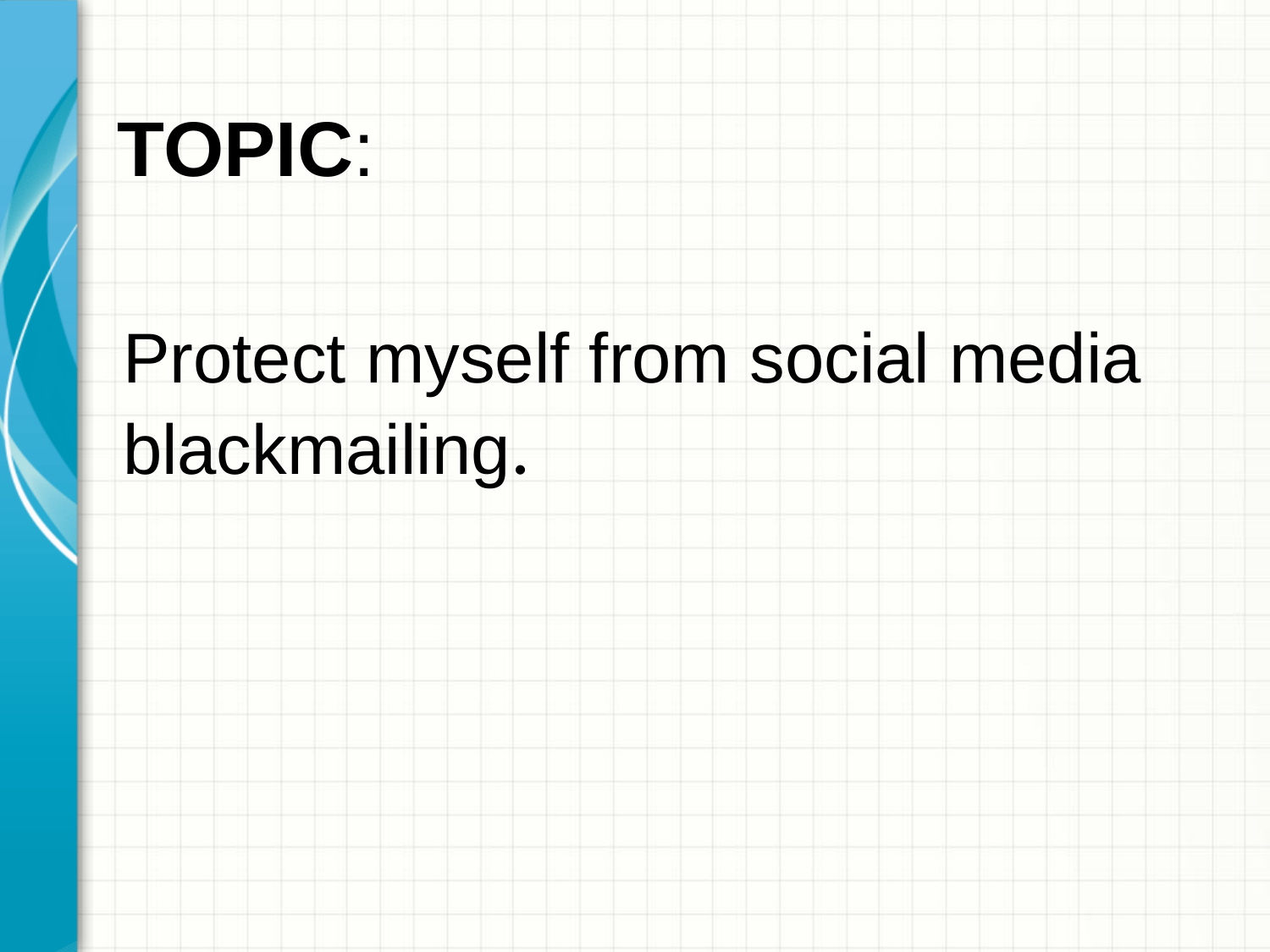

# TOPIC:
Protect myself from social media blackmailing.